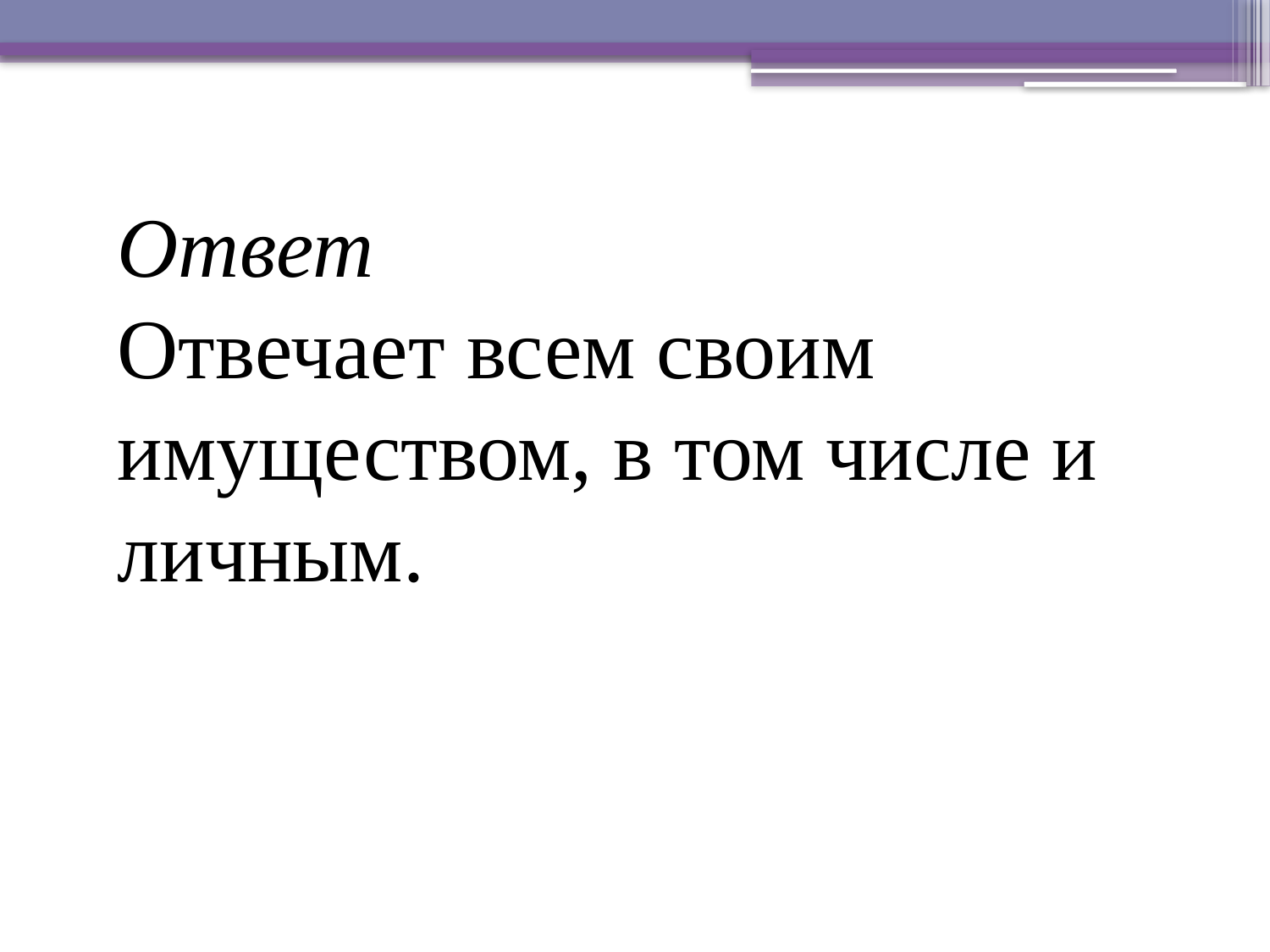

39
Ответ
Отвечает всем своим имуществом, в том числе и личным.